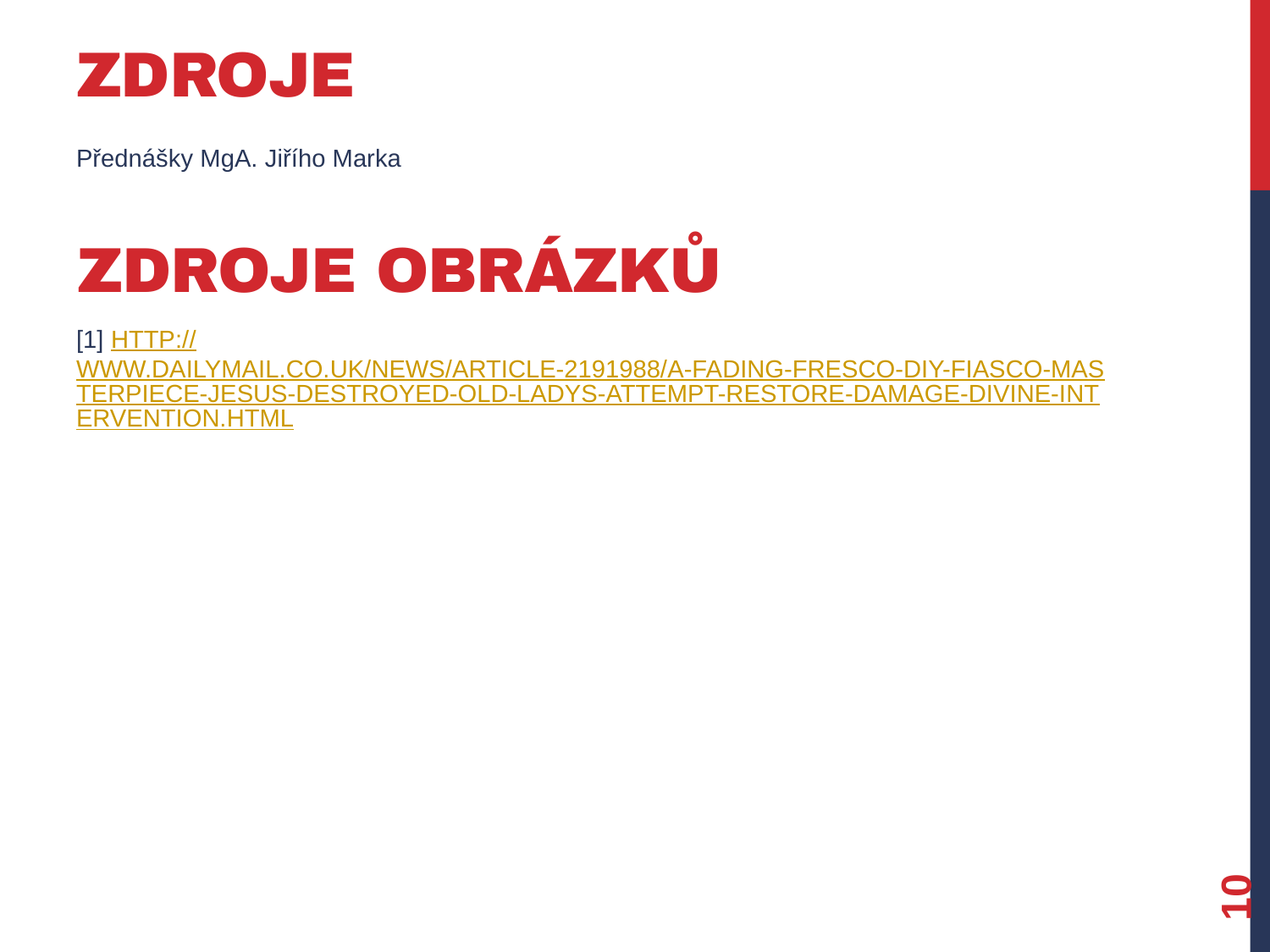

# Zdroje
Přednášky MgA. Jiřího Marka

[1] http://www.dailymail.co.uk/news/article-2191988/A-fading-fresco-DIY-fiasco-Masterpiece-Jesus-destroyed-old-ladys-attempt-restore-damage-divine-intervention.html

Zdroje obrázků
10